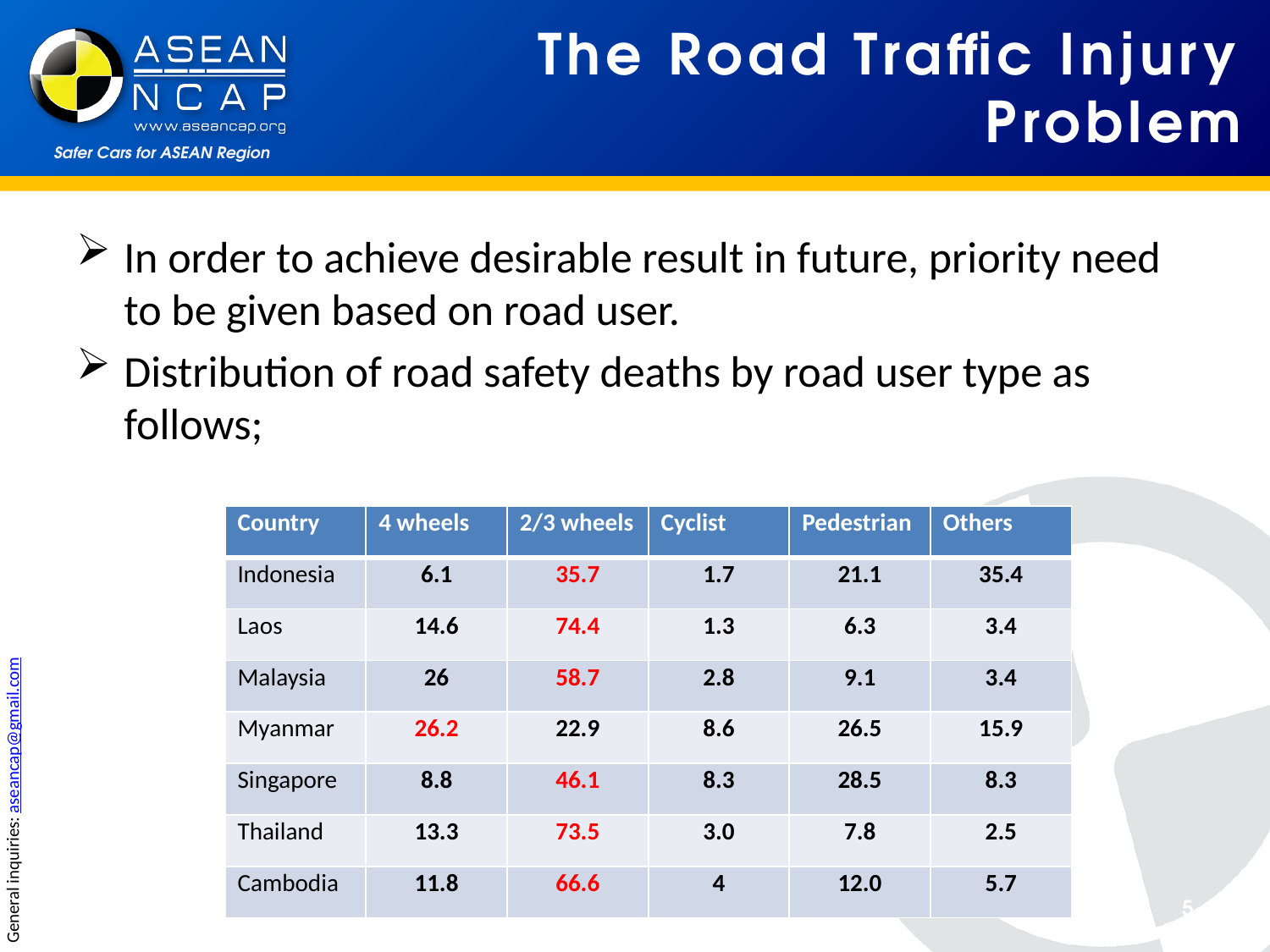

# The Road Traffic Injury Problem
In order to achieve desirable result in future, priority need to be given based on road user.
Distribution of road safety deaths by road user type as follows;
| Country | 4 wheels | 2/3 wheels | Cyclist | Pedestrian | Others |
| --- | --- | --- | --- | --- | --- |
| Indonesia | 6.1 | 35.7 | 1.7 | 21.1 | 35.4 |
| Laos | 14.6 | 74.4 | 1.3 | 6.3 | 3.4 |
| Malaysia | 26 | 58.7 | 2.8 | 9.1 | 3.4 |
| Myanmar | 26.2 | 22.9 | 8.6 | 26.5 | 15.9 |
| Singapore | 8.8 | 46.1 | 8.3 | 28.5 | 8.3 |
| Thailand | 13.3 | 73.5 | 3.0 | 7.8 | 2.5 |
| Cambodia | 11.8 | 66.6 | 4 | 12.0 | 5.7 |
5